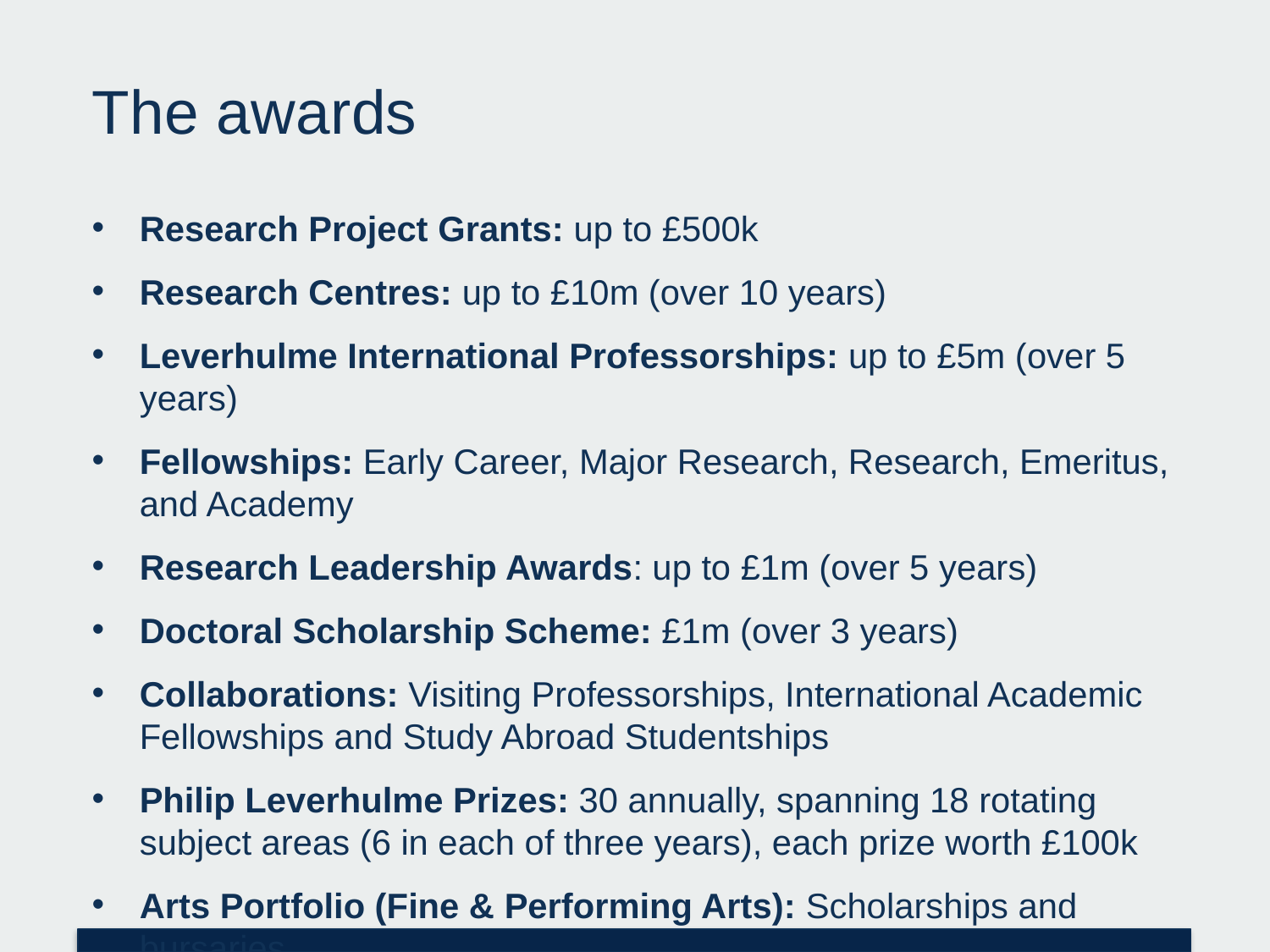

The awards
Research Project Grants: up to £500k
Research Centres: up to £10m (over 10 years)
Leverhulme International Professorships: up to £5m (over 5 years)
Fellowships: Early Career, Major Research, Research, Emeritus, and Academy
Research Leadership Awards: up to £1m (over 5 years)
Doctoral Scholarship Scheme: £1m (over 3 years)
Collaborations: Visiting Professorships, International Academic Fellowships and Study Abroad Studentships
Philip Leverhulme Prizes: 30 annually, spanning 18 rotating subject areas (6 in each of three years), each prize worth £100k
Arts Portfolio (Fine & Performing Arts): Scholarships and bursaries